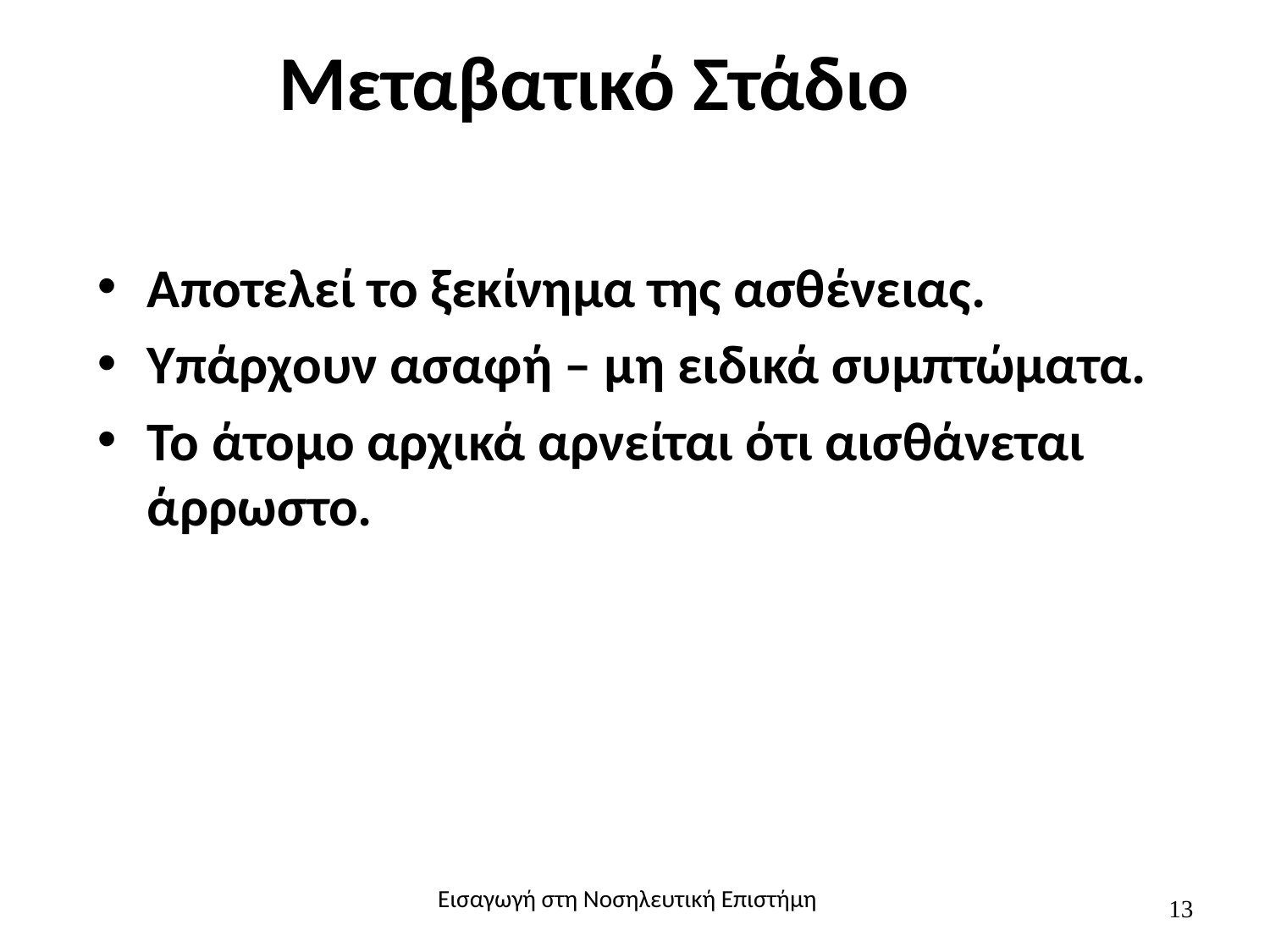

# Μεταβατικό Στάδιο
Αποτελεί το ξεκίνημα της ασθένειας.
Υπάρχουν ασαφή – μη ειδικά συμπτώματα.
Το άτομο αρχικά αρνείται ότι αισθάνεται άρρωστο.
Εισαγωγή στη Νοσηλευτική Επιστήμη
13